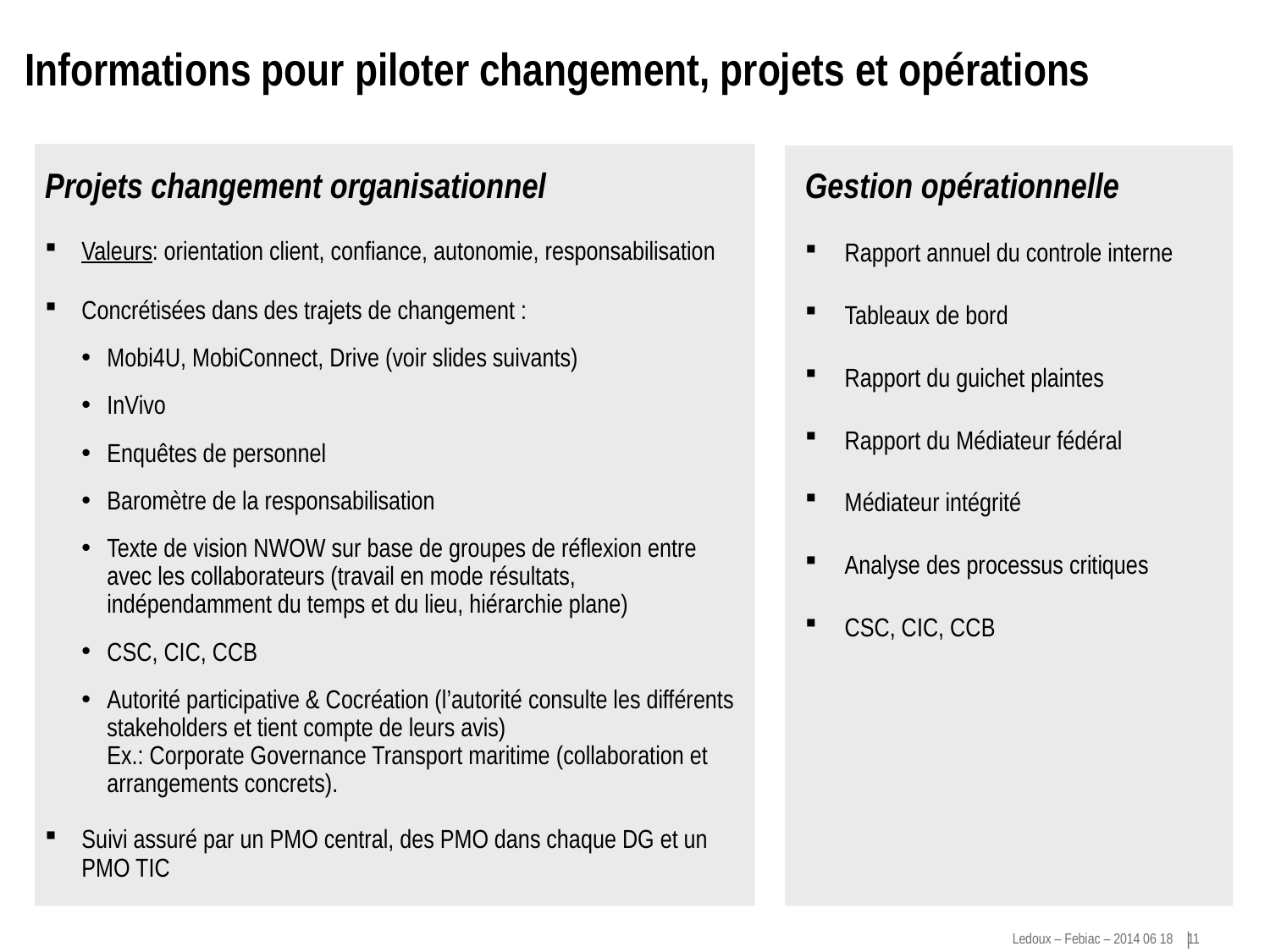

# Informations pour piloter changement, projets et opérations

Gestion opérationnelle

Rapport annuel du controle interne

Tableaux de bord

Rapport du guichet plaintes

Rapport du Médiateur fédéral

Médiateur intégrité

Analyse des processus critiques

CSC, CIC, CCB
Projets changement organisationnel
Valeurs: orientation client, confiance, autonomie, responsabilisation
Concrétisées dans des trajets de changement :
Mobi4U, MobiConnect, Drive (voir slides suivants)
InVivo
Enquêtes de personnel
Baromètre de la responsabilisation
Texte de vision NWOW sur base de groupes de réflexion entre avec les collaborateurs (travail en mode résultats, indépendamment du temps et du lieu, hiérarchie plane)
CSC, CIC, CCB
Autorité participative & Cocréation (l’autorité consulte les différents stakeholders et tient compte de leurs avis)
Ex.: Corporate Governance Transport maritime (collaboration et arrangements concrets).
Suivi assuré par un PMO central, des PMO dans chaque DG et un PMO TIC